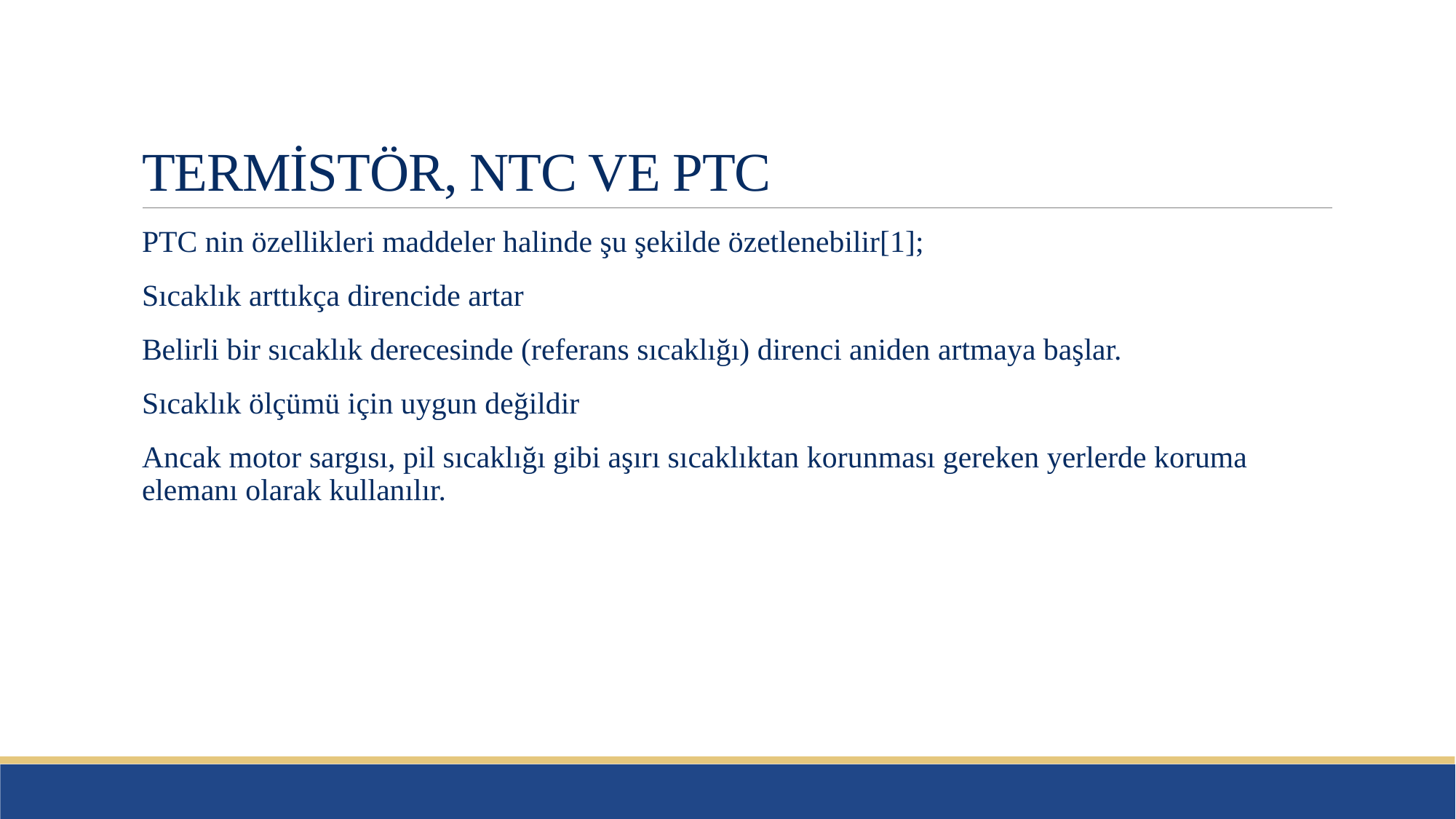

# TERMİSTÖR, NTC VE PTC
PTC nin özellikleri maddeler halinde şu şekilde özetlenebilir[1];
Sıcaklık arttıkça direncide artar
Belirli bir sıcaklık derecesinde (referans sıcaklığı) direnci aniden artmaya başlar.
Sıcaklık ölçümü için uygun değildir
Ancak motor sargısı, pil sıcaklığı gibi aşırı sıcaklıktan korunması gereken yerlerde koruma elemanı olarak kullanılır.